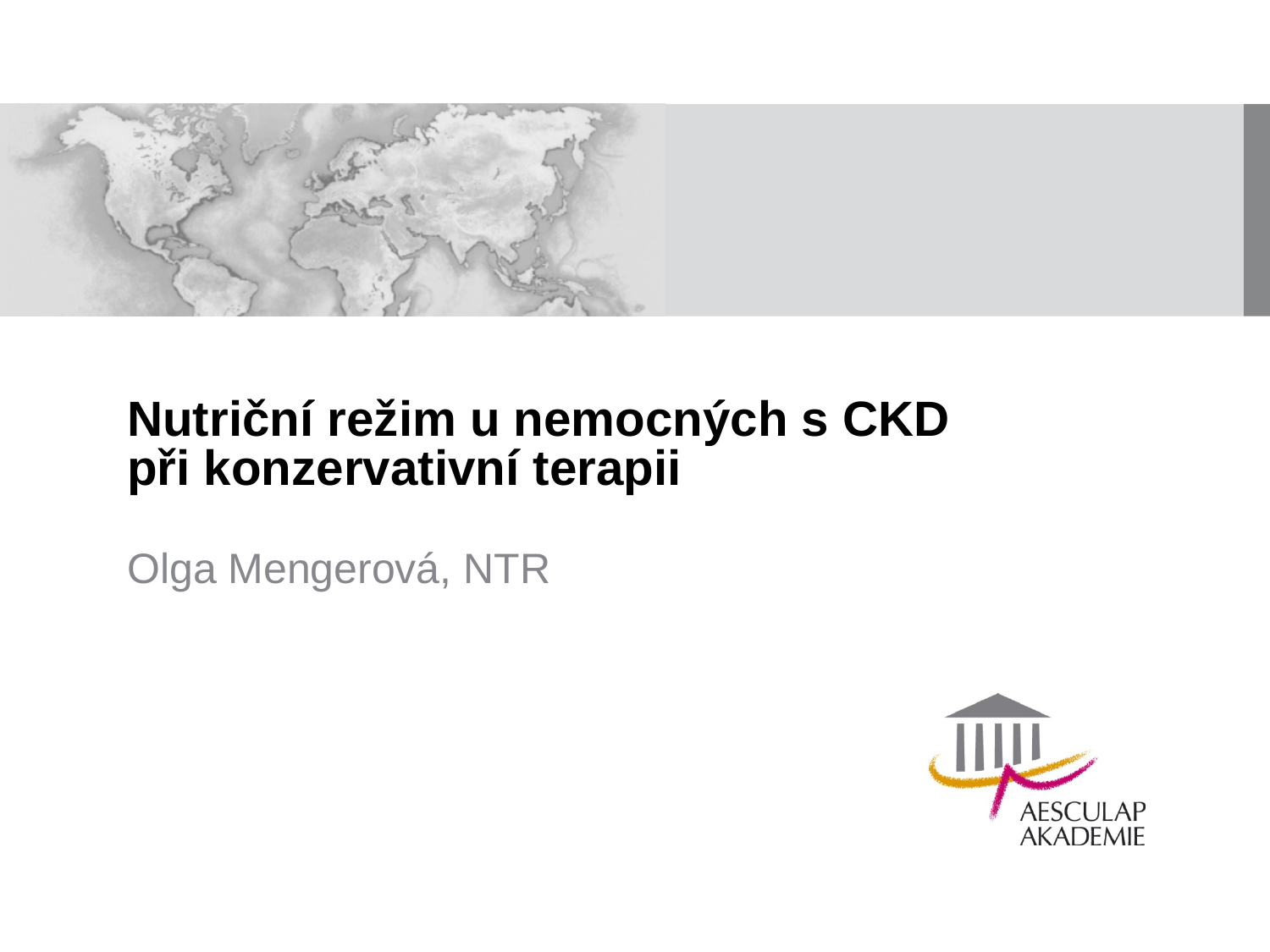

# Nutriční režim u nemocných s CKD při konzervativní terapii
Olga Mengerová, NTR

Page 1